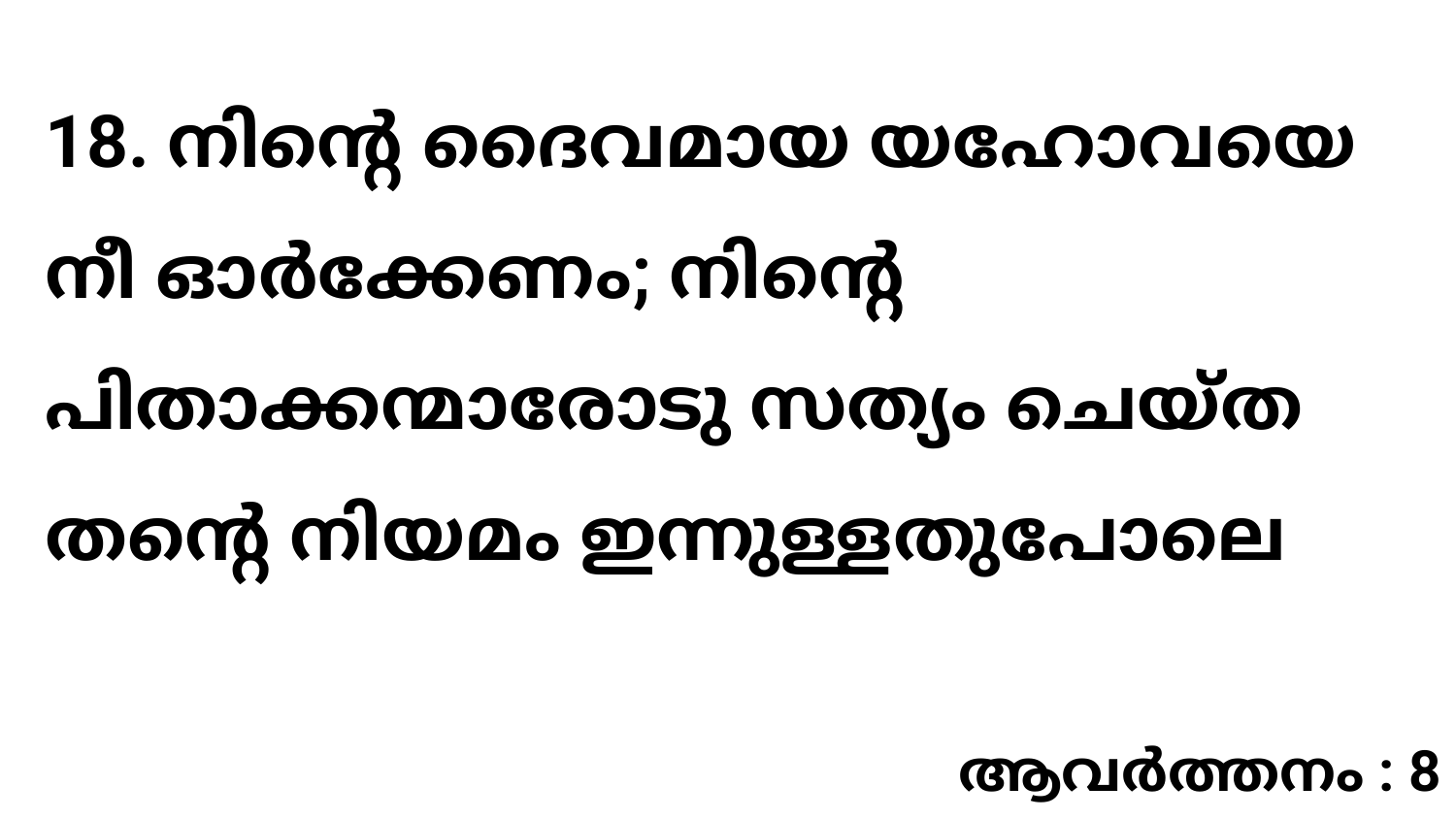

18. നിന്റെ ദൈവമായ യഹോവയെ നീ ഓർക്കേണം; നിന്റെ പിതാക്കന്മാരോടു സത്യം ചെയ്ത തന്റെ നിയമം ഇന്നുള്ളതുപോലെ
ആവർത്തനം : 8